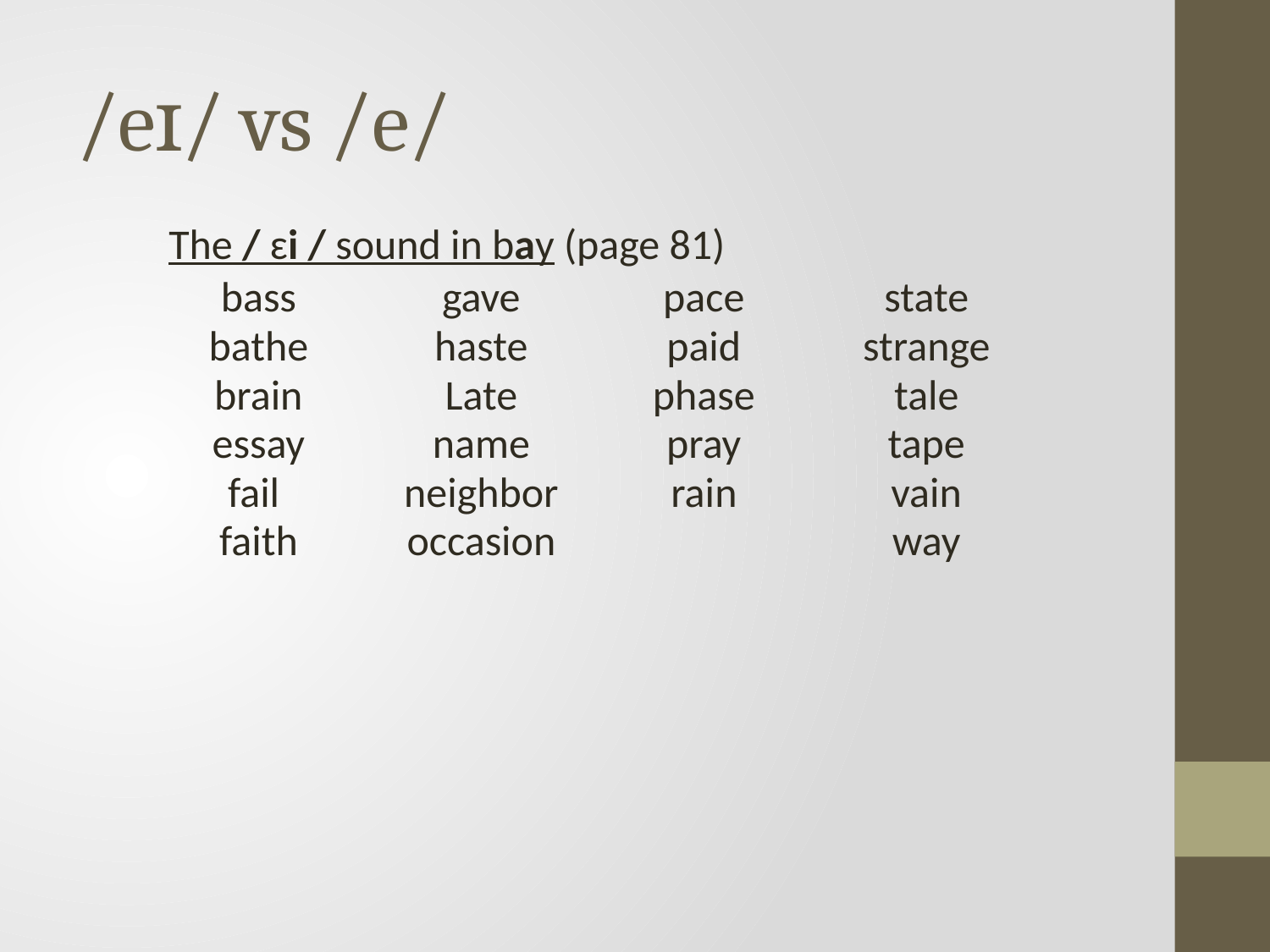

# /eɪ/ vs /e/
The / ɛi / sound in bay (page 81)
| bass | gave | pace | state |
| --- | --- | --- | --- |
| bathe | haste | paid | strange |
| brain | Late | phase | tale |
| essay | name | pray | tape |
| fail | neighbor | rain | vain |
| faith | occasion |  | way |